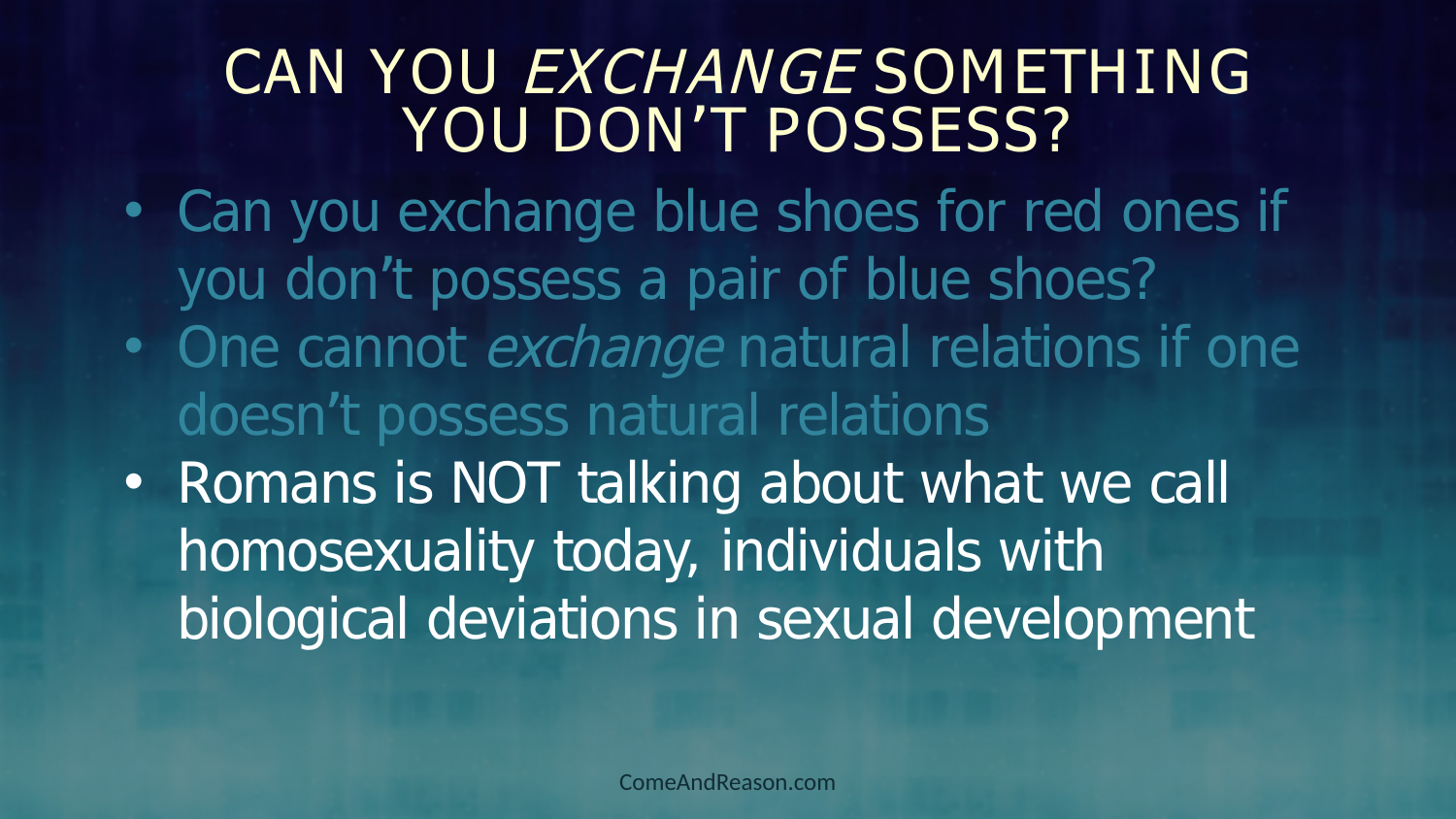

Can You Exchange Something
You Don’t Possess?
Can you exchange blue shoes for red ones if you don’t possess a pair of blue shoes?
One cannot exchange natural relations if one doesn’t possess natural relations
Romans is NOT talking about what we call homosexuality today, individuals with biological deviations in sexual development

ComeAndReason.com